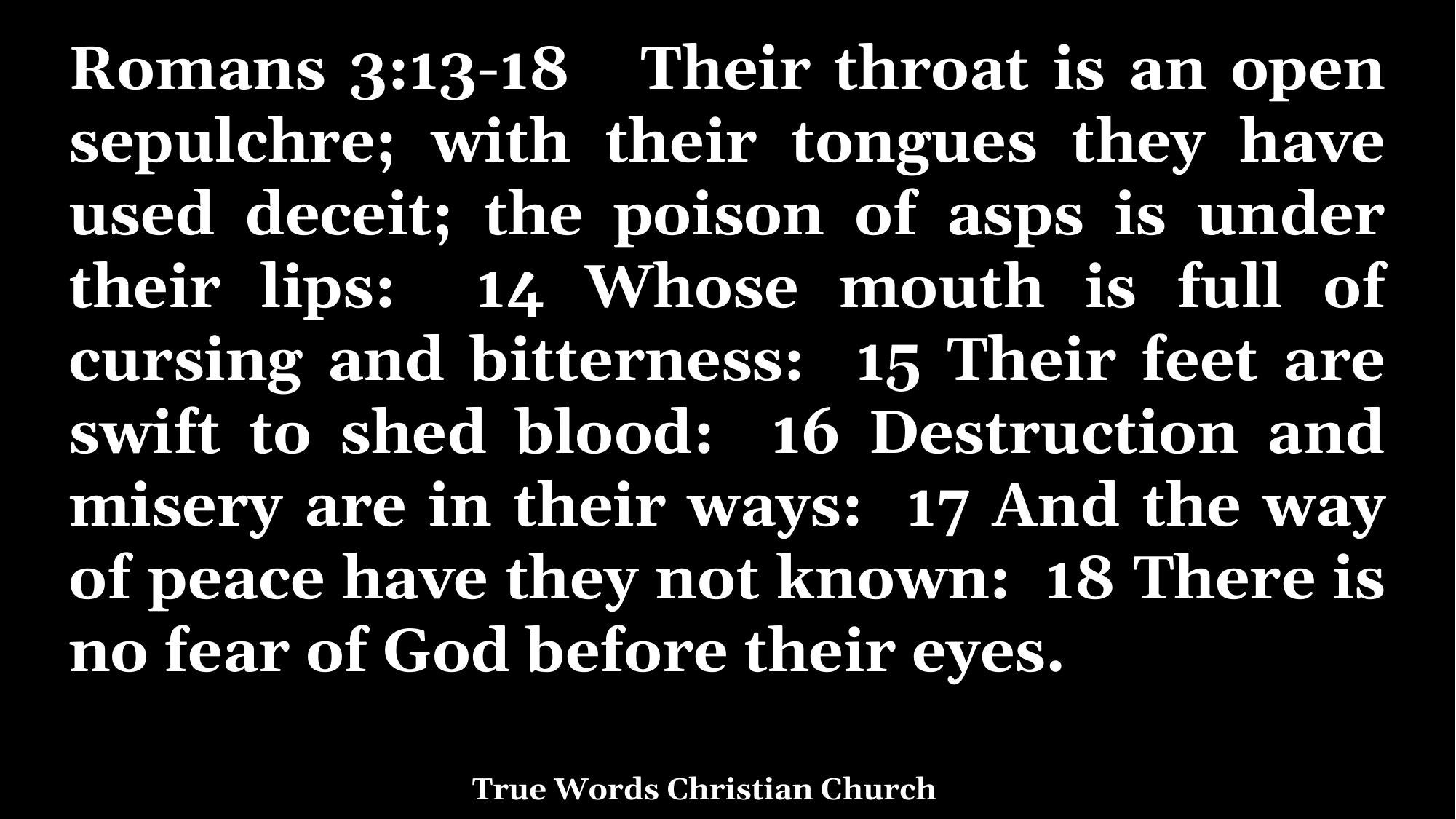

Romans 3:13-18   Their throat is an open sepulchre; with their tongues they have used deceit; the poison of asps is under their lips:  14 Whose mouth is full of cursing and bitterness:  15 Their feet are swift to shed blood:  16 Destruction and misery are in their ways:  17 And the way of peace have they not known:  18 There is no fear of God before their eyes.
True Words Christian Church